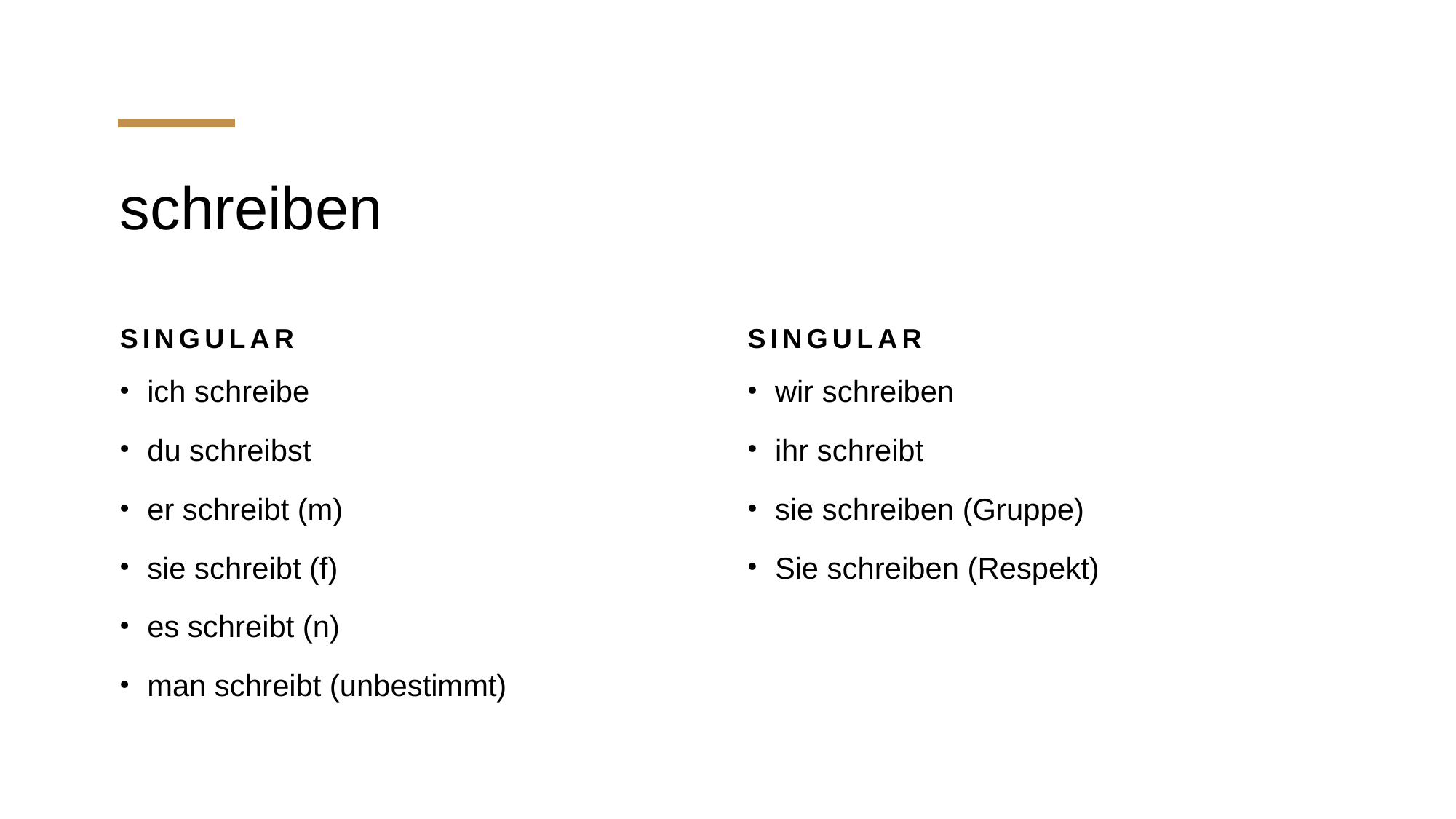

# schreiben
Singular
Singular
ich schreibe
du schreibst
er schreibt (m)
sie schreibt (f)
es schreibt (n)
man schreibt (unbestimmt)
wir schreiben
ihr schreibt
sie schreiben (Gruppe)
Sie schreiben (Respekt)